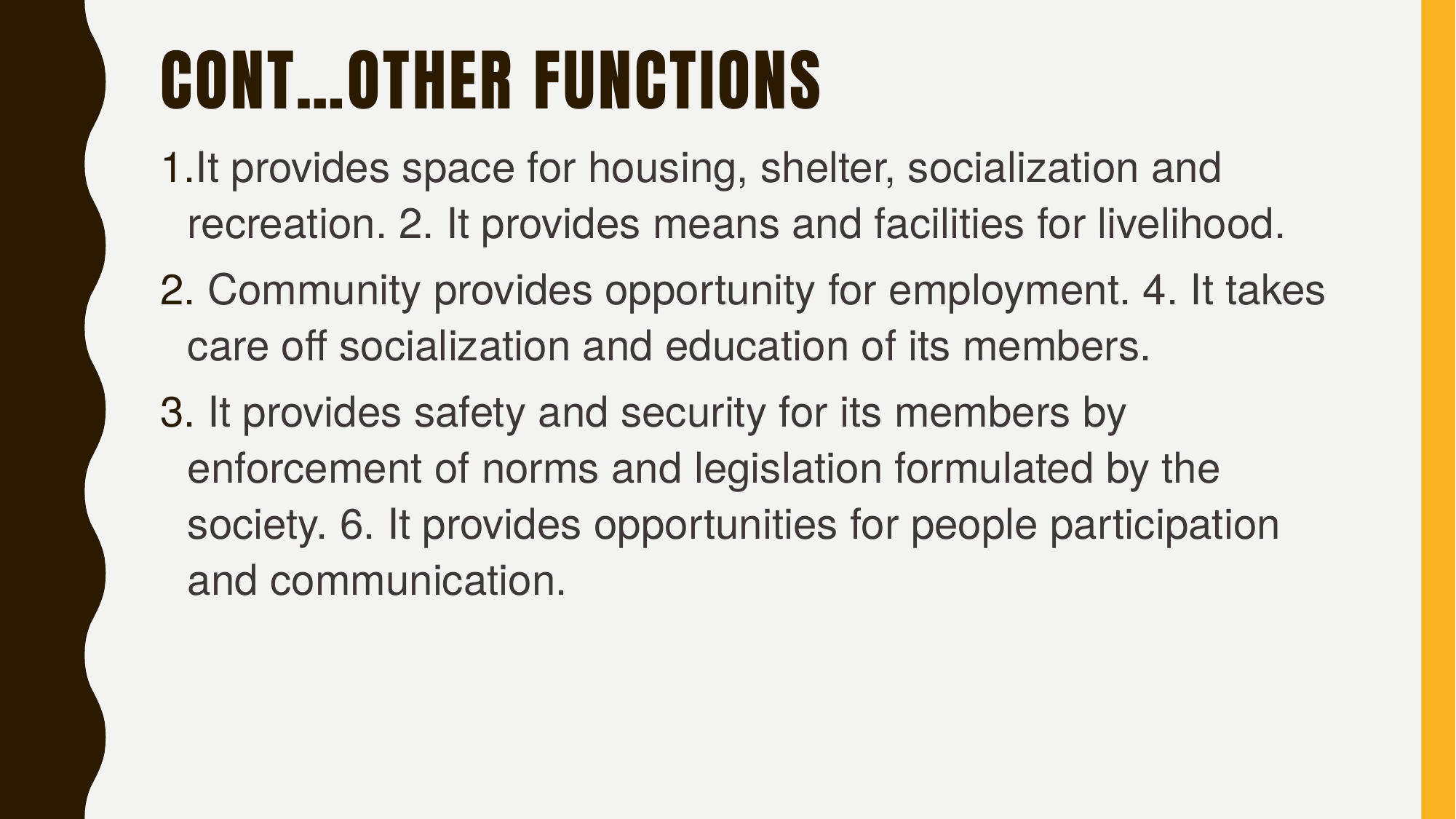

# CONT…OTHER FUNCTIONS
It provides space for housing, shelter, socialization and recreation. 2. It provides means and facilities for livelihood.
 Community provides opportunity for employment. 4. It takes care off socialization and education of its members.
 It provides safety and security for its members by enforcement of norms and legislation formulated by the society. 6. It provides opportunities for people participation and communication.